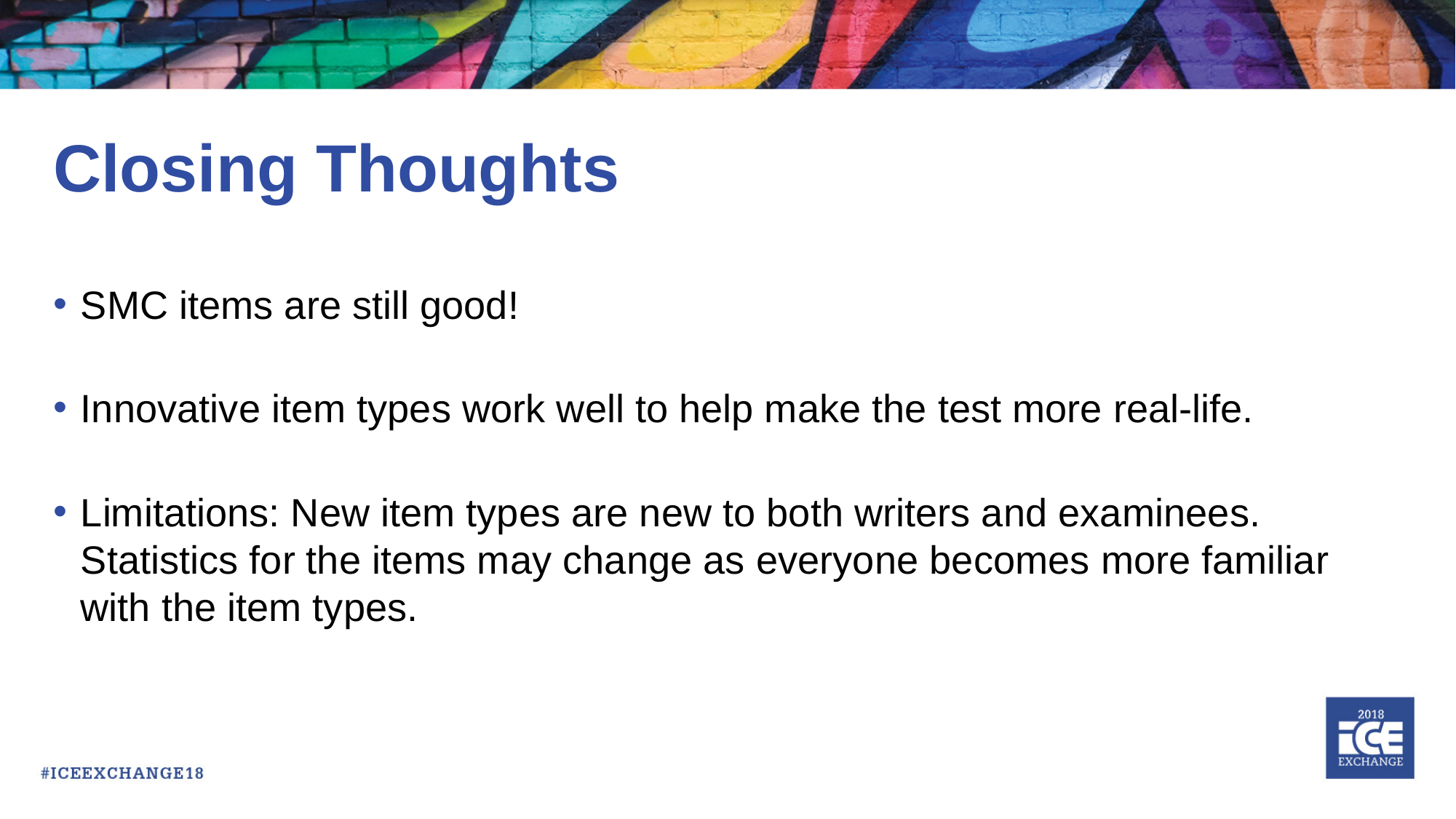

# Closing Thoughts
SMC items are still good!
Innovative item types work well to help make the test more real-life.
Limitations: New item types are new to both writers and examinees. Statistics for the items may change as everyone becomes more familiar with the item types.